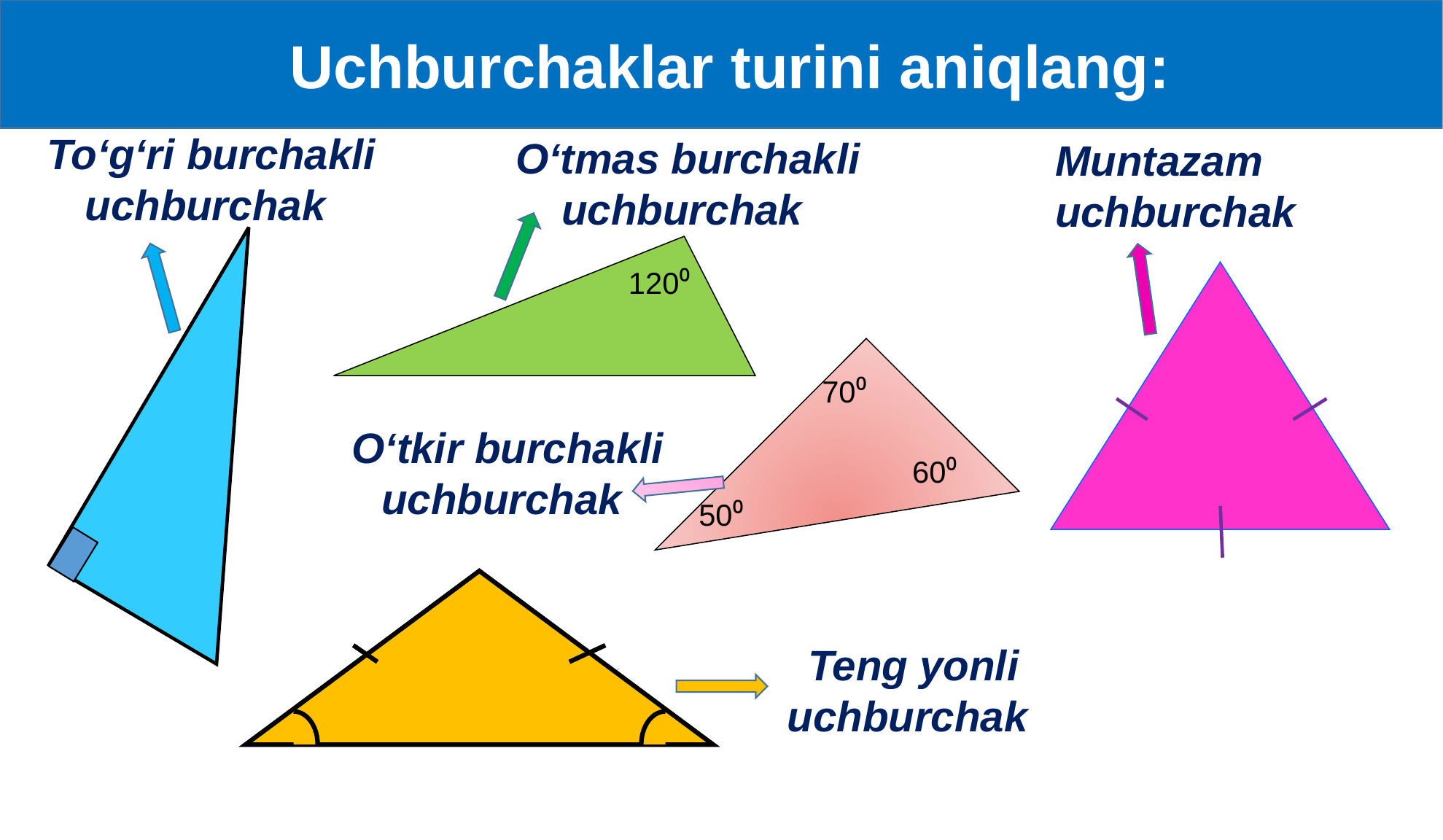

Uchburchaklar turini aniqlang:
To‘g‘ri burchakli
uchburchak
O‘tmas burchakli
uchburchak
Muntazam
uchburchak

120⁰

70⁰

O‘tkir burchakli
uchburchak
60⁰

50⁰

Teng yonli
uchburchak